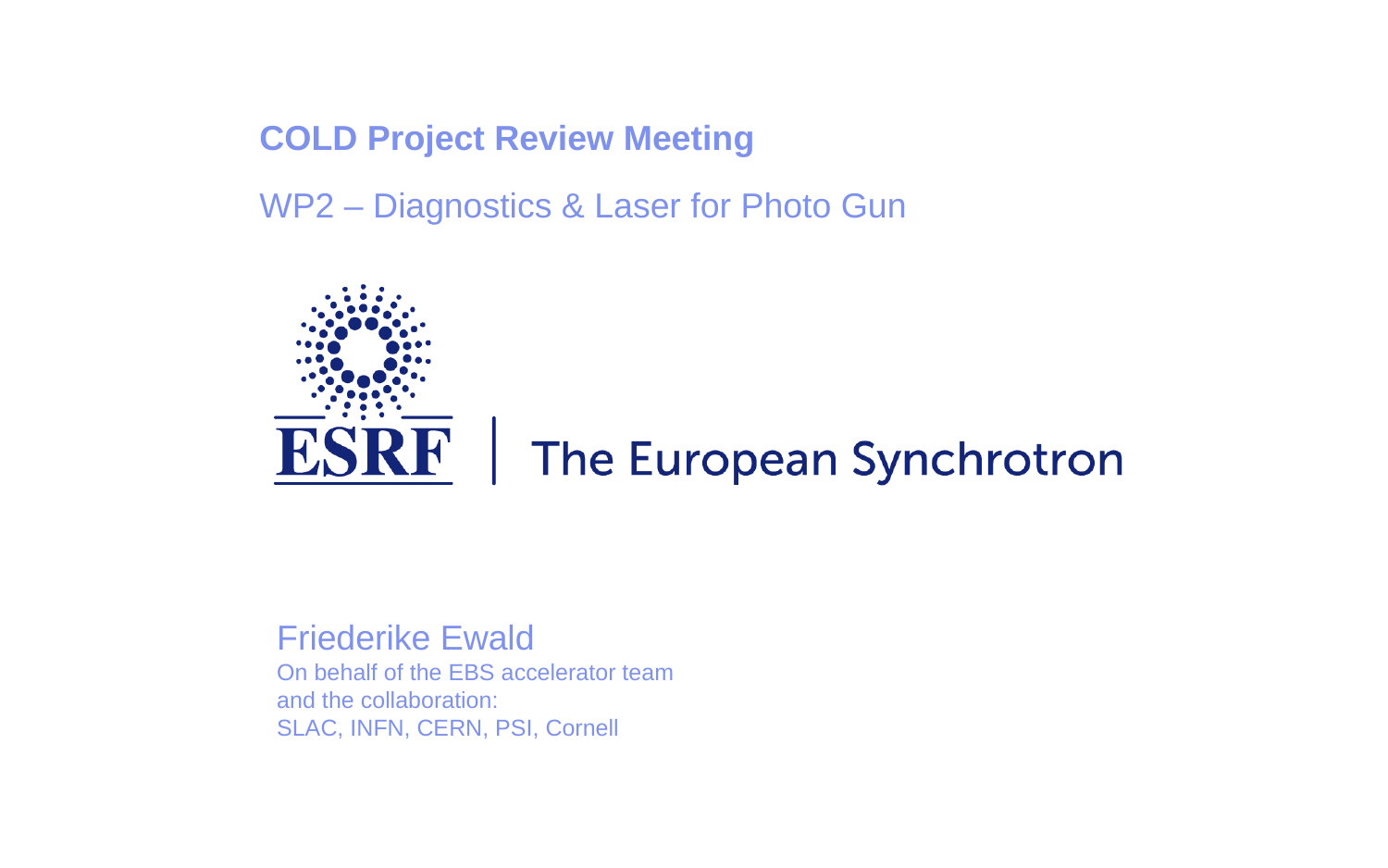

COLD Project Review Meeting
WP2 – Diagnostics & Laser for Photo Gun
Friederike Ewald
On behalf of the EBS accelerator team
and the collaboration:
SLAC, INFN, CERN, PSI, Cornell